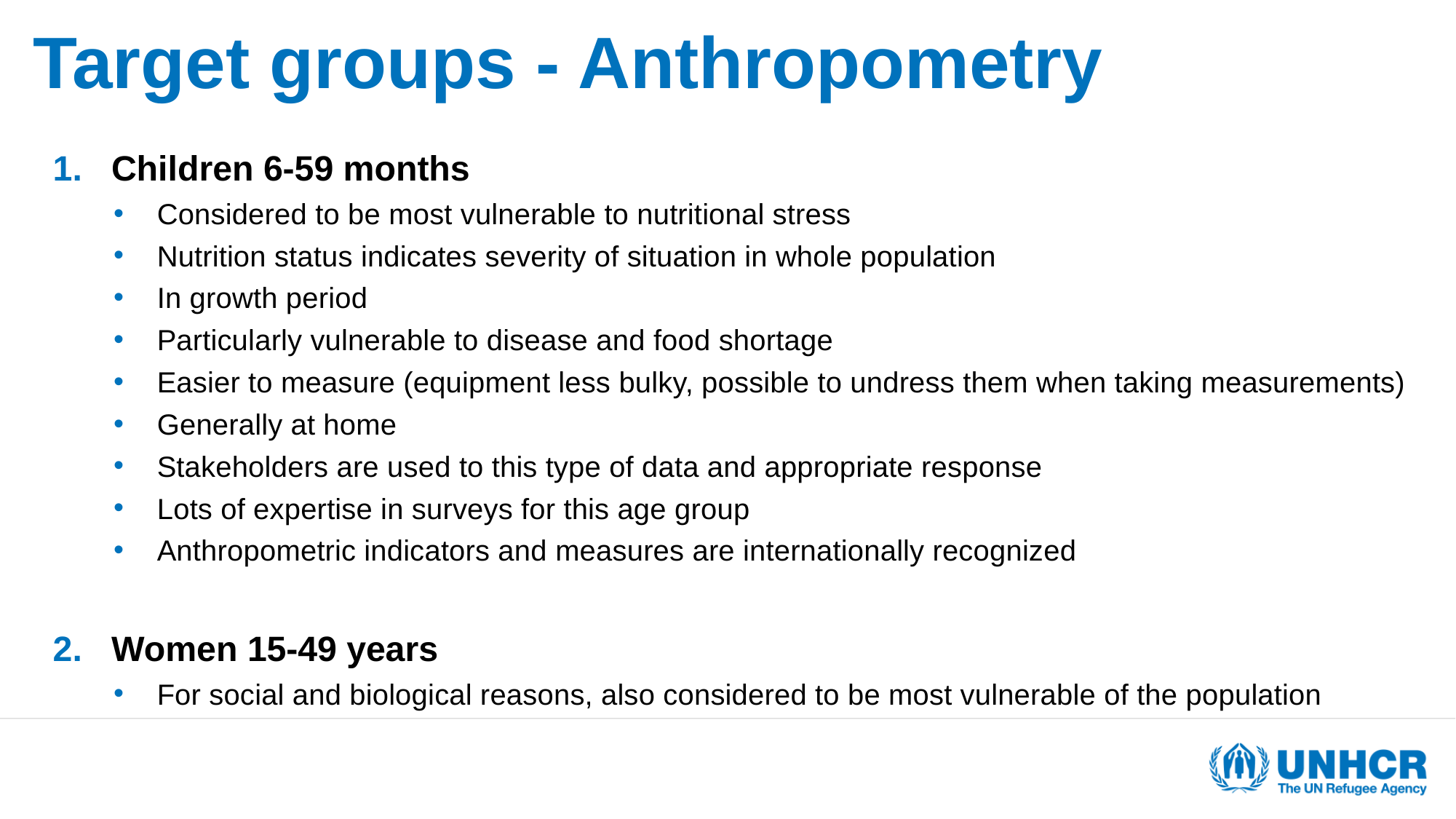

# Target groups - Anthropometry
Children 6-59 months
Considered to be most vulnerable to nutritional stress
Nutrition status indicates severity of situation in whole population
In growth period
Particularly vulnerable to disease and food shortage
Easier to measure (equipment less bulky, possible to undress them when taking measurements)
Generally at home
Stakeholders are used to this type of data and appropriate response
Lots of expertise in surveys for this age group
Anthropometric indicators and measures are internationally recognized

Women 15-49 years
For social and biological reasons, also considered to be most vulnerable of the population